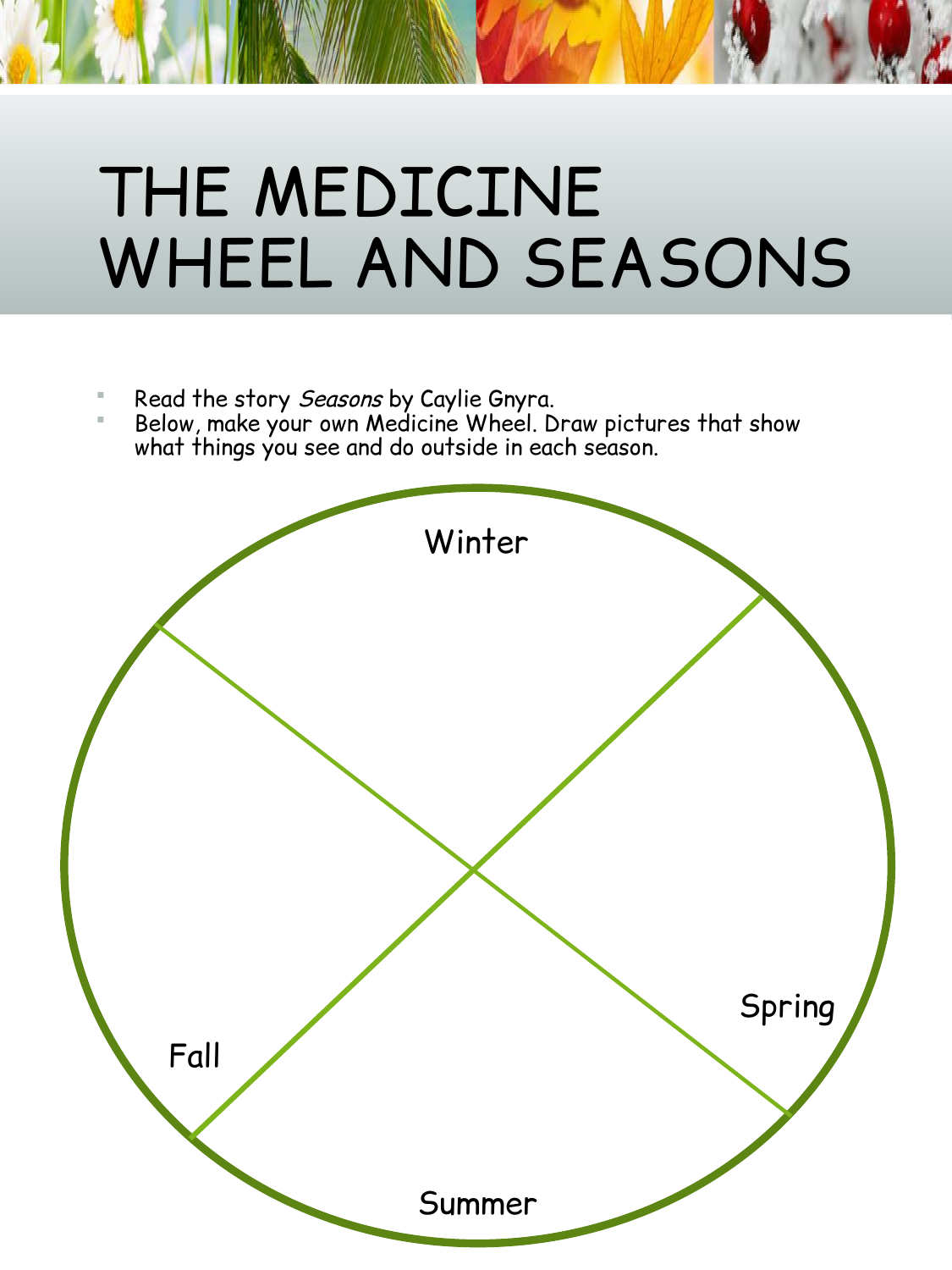

# The Medicine Wheel and Seasons
Read the story Seasons by Caylie Gnyra.
Below, make your own Medicine Wheel. Draw pictures that show what things you see and do outside in each season.

Winter
Spring
Fall
Summer